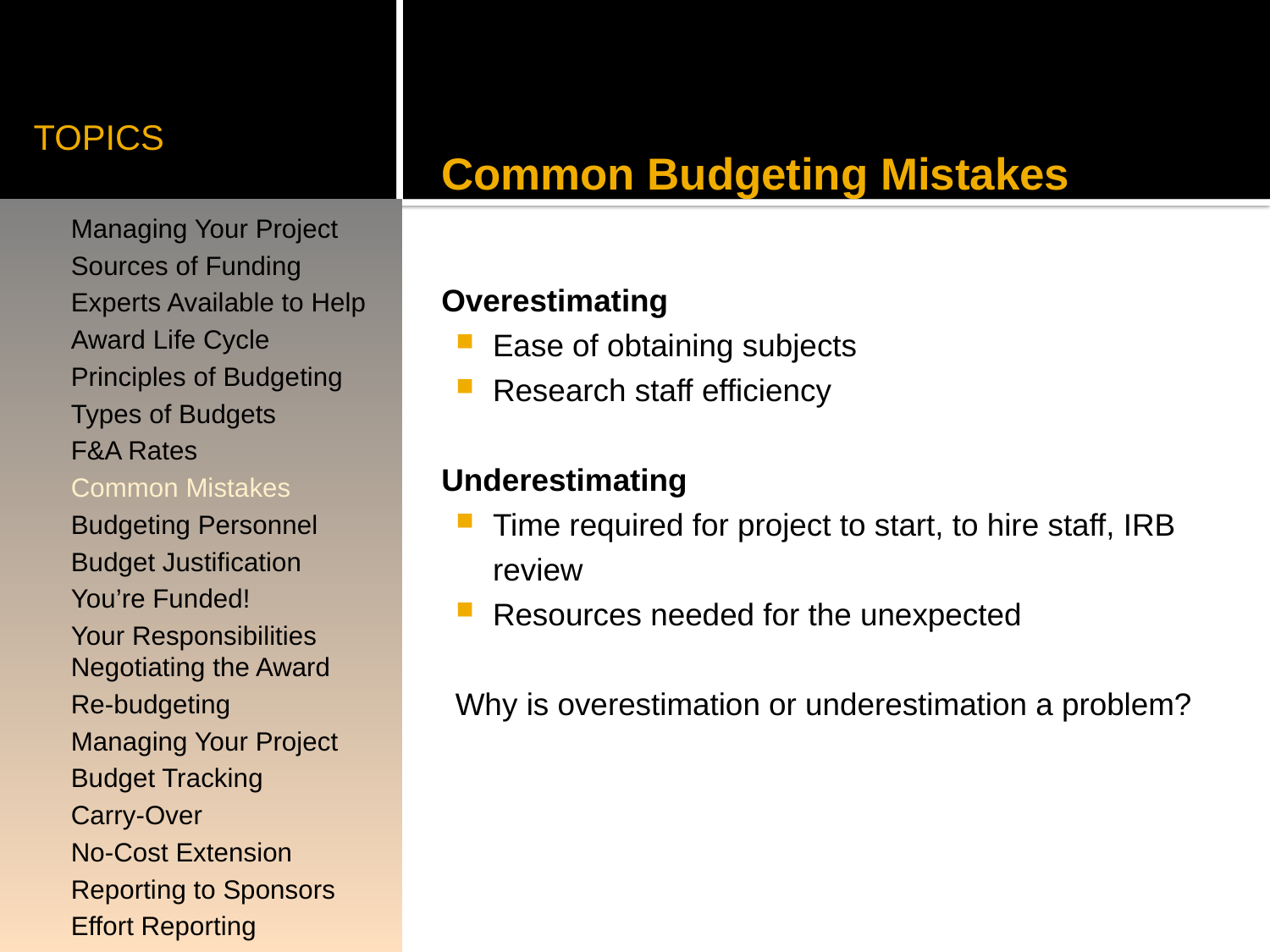

# TOPICS

Common Budgeting Mistakes

Overestimating
Ease of obtaining subjects
Research staff efficiency

Underestimating
Time required for project to start, to hire staff, IRB review
Resources needed for the unexpected

Why is overestimation or underestimation a problem?

Managing Your Project
Sources of Funding
Experts Available to Help
Award Life Cycle
Principles of Budgeting
Types of Budgets
F&A Rates
Common Mistakes
Budgeting Personnel
Budget Justification
You’re Funded!
Your Responsibilities Negotiating the Award
Re-budgeting
Managing Your Project
Budget Tracking
Carry-Over
No-Cost Extension
Reporting to Sponsors
Effort Reporting